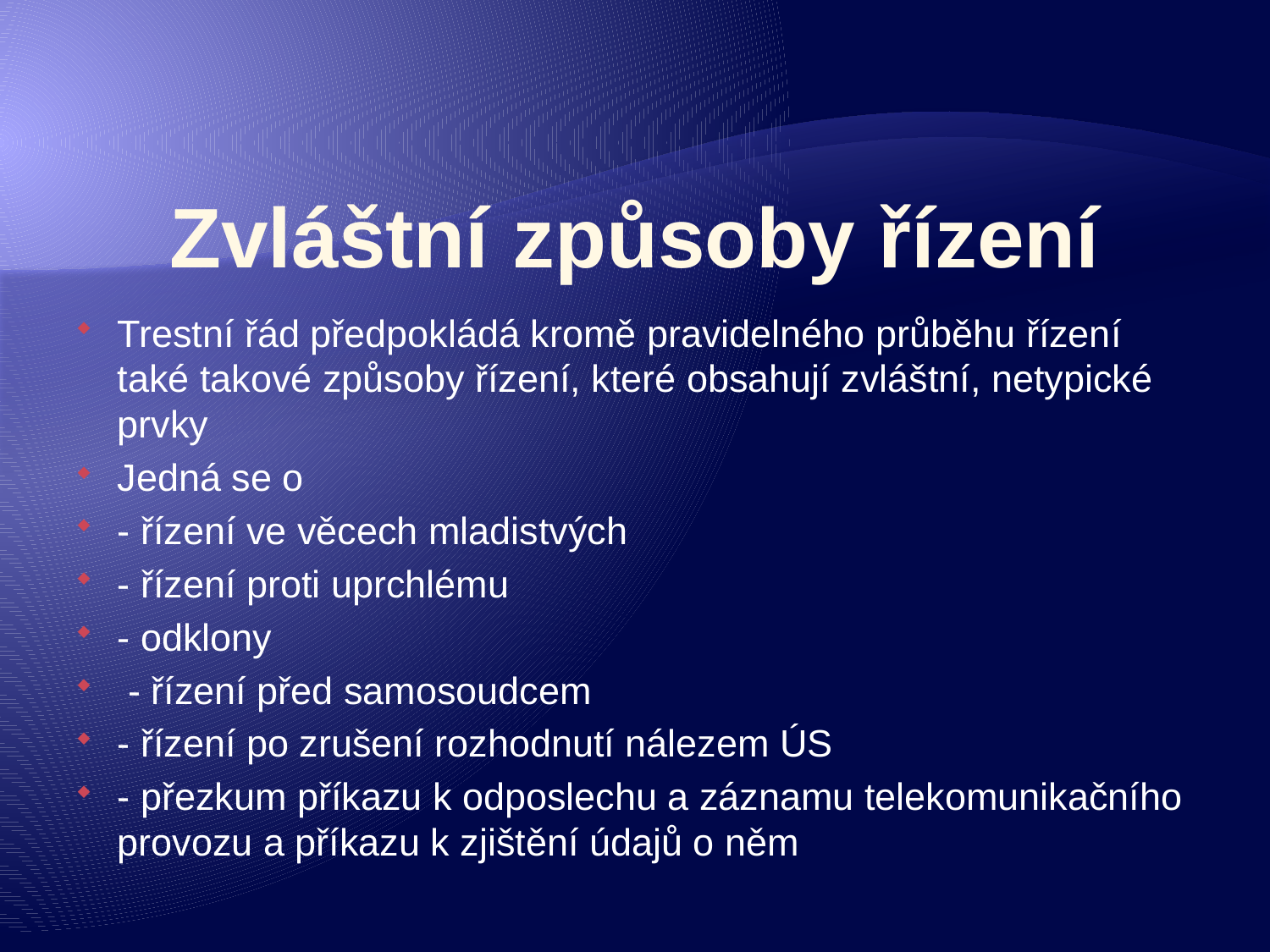

# Zvláštní způsoby řízení
Trestní řád předpokládá kromě pravidelného průběhu řízení také takové způsoby řízení, které obsahují zvláštní, netypické prvky
Jedná se o
- řízení ve věcech mladistvých
- řízení proti uprchlému
- odklony
 - řízení před samosoudcem
- řízení po zrušení rozhodnutí nálezem ÚS
- přezkum příkazu k odposlechu a záznamu telekomunikačního provozu a příkazu k zjištění údajů o něm